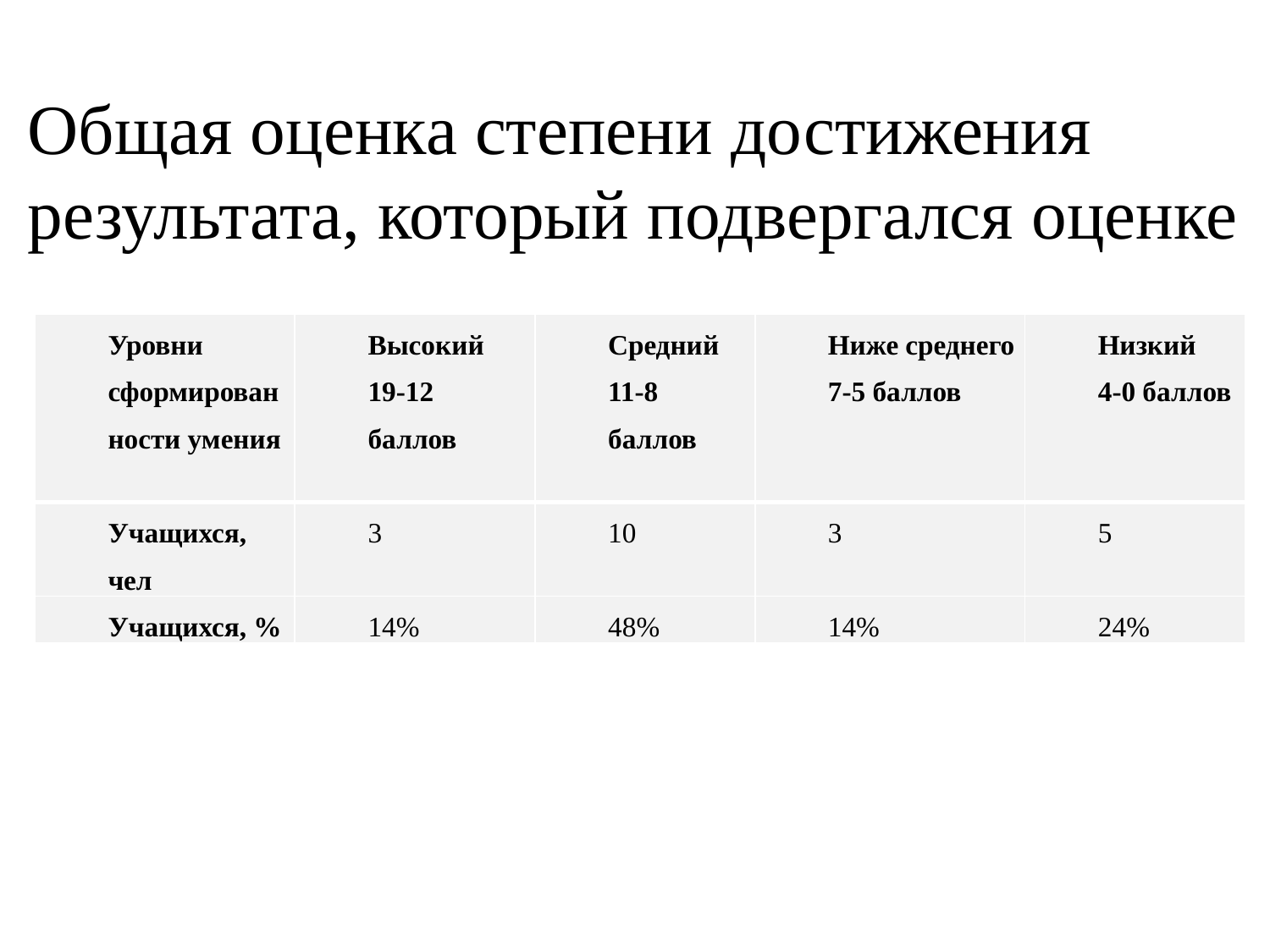

# Общая оценка степени достижения результата, который подвергался оценке
| Уровни сформированности умения | Высокий 19-12 баллов | Средний 11-8 баллов | Ниже среднего 7-5 баллов | Низкий 4-0 баллов |
| --- | --- | --- | --- | --- |
| Учащихся, чел | 3 | 10 | 3 | 5 |
| Учащихся, % | 14% | 48% | 14% | 24% |